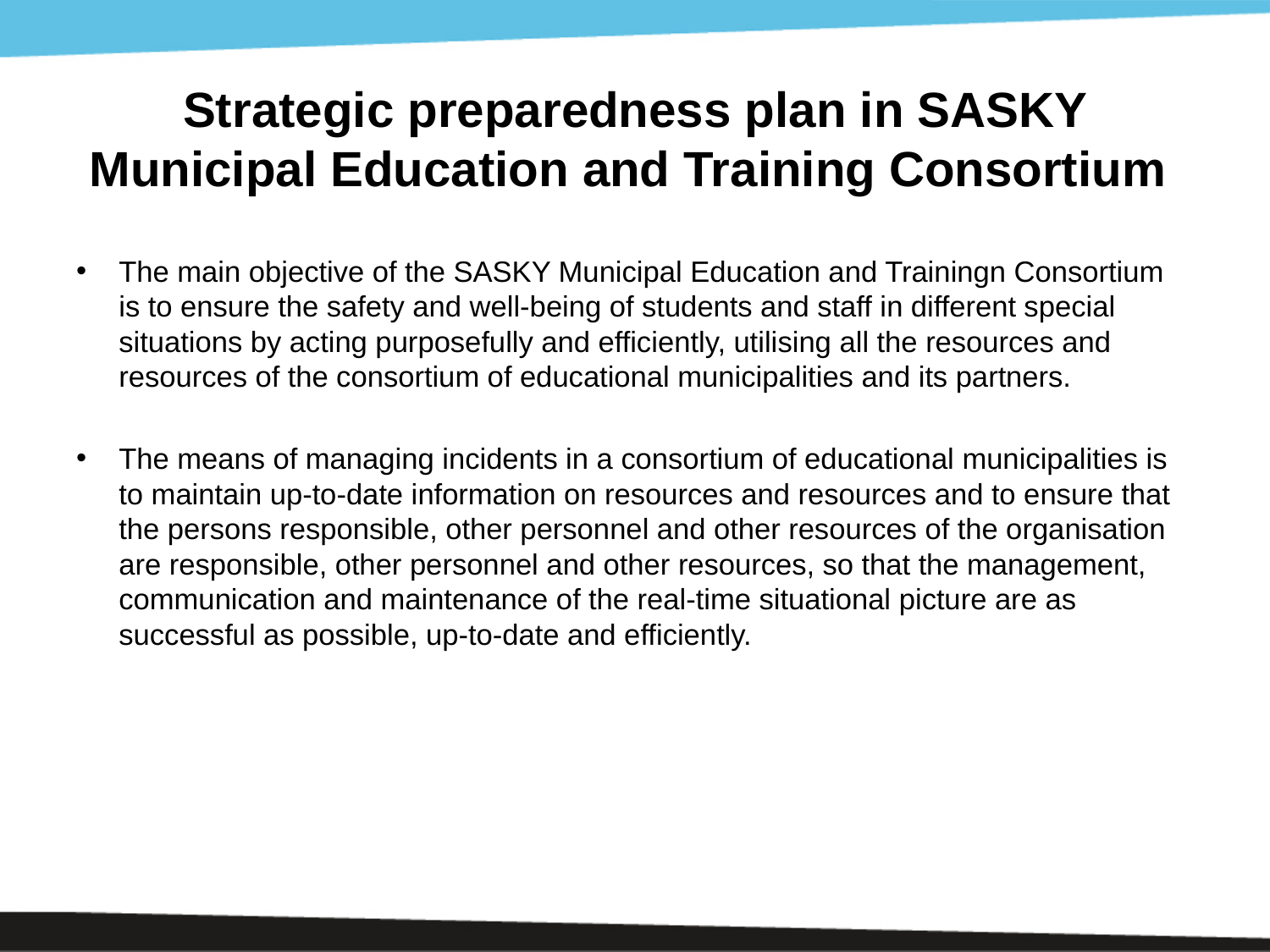

# Strategic preparedness plan in SASKY Municipal Education and Training Consortium
The main objective of the SASKY Municipal Education and Trainingn Consortium is to ensure the safety and well-being of students and staff in different special situations by acting purposefully and efficiently, utilising all the resources and resources of the consortium of educational municipalities and its partners.

The means of managing incidents in a consortium of educational municipalities is to maintain up-to-date information on resources and resources and to ensure that the persons responsible, other personnel and other resources of the organisation are responsible, other personnel and other resources, so that the management, communication and maintenance of the real-time situational picture are as successful as possible, up-to-date and efficiently.